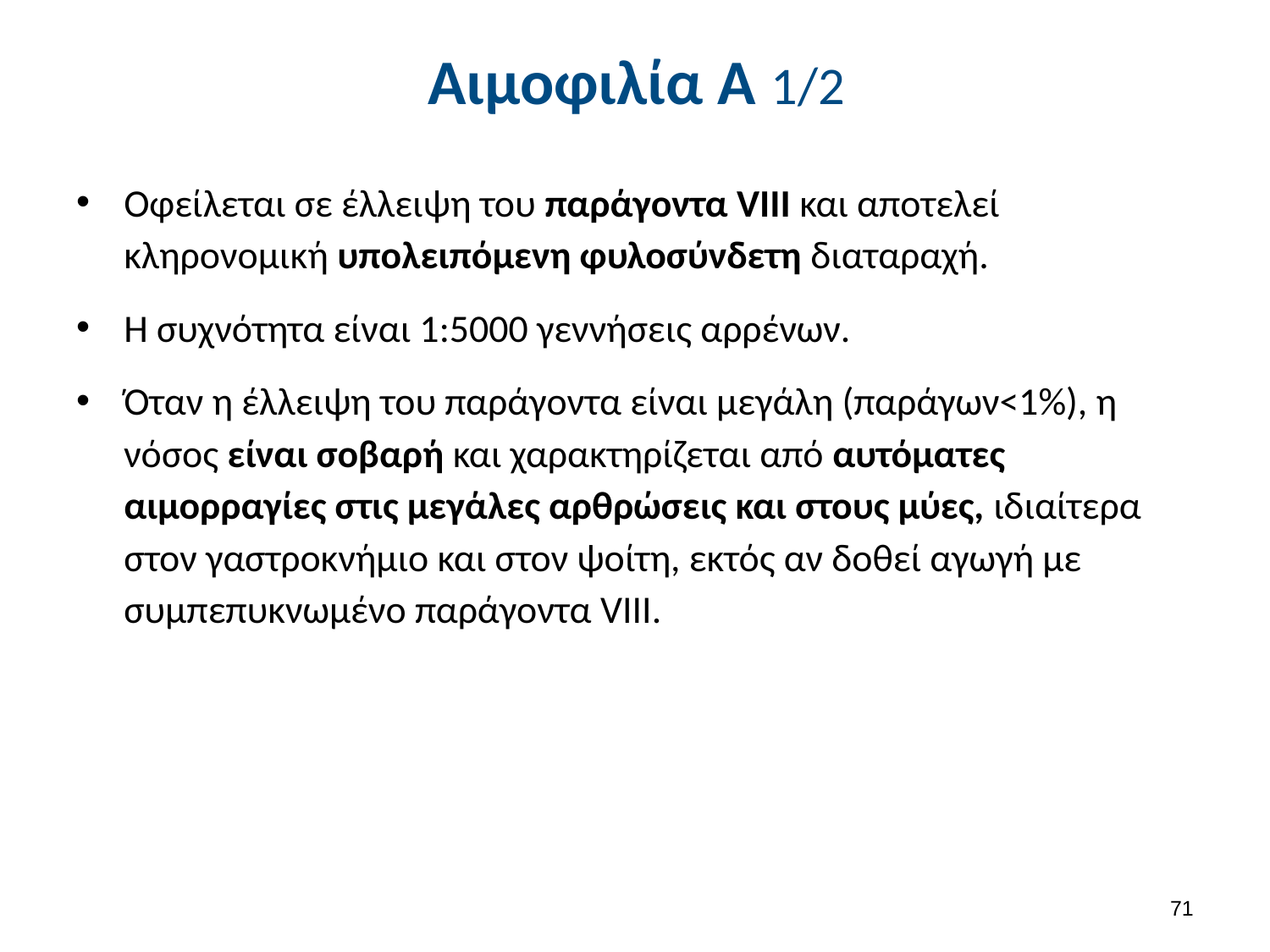

# Αιμοφιλία Α 1/2
Οφείλεται σε έλλειψη του παράγοντα VIII και αποτελεί κληρονομική υπολειπόμενη φυλοσύνδετη διαταραχή.
Η συχνότητα είναι 1:5000 γεννήσεις αρρένων.
Όταν η έλλειψη του παράγοντα είναι μεγάλη (παράγων<1%), η νόσος είναι σοβαρή και χαρακτηρίζεται από αυτόματες αιμορραγίες στις μεγάλες αρθρώσεις και στους μύες, ιδιαίτερα στον γαστροκνήμιο και στον ψοίτη, εκτός αν δοθεί αγωγή με συμπεπυκνωμένο παράγοντα VIII.
71